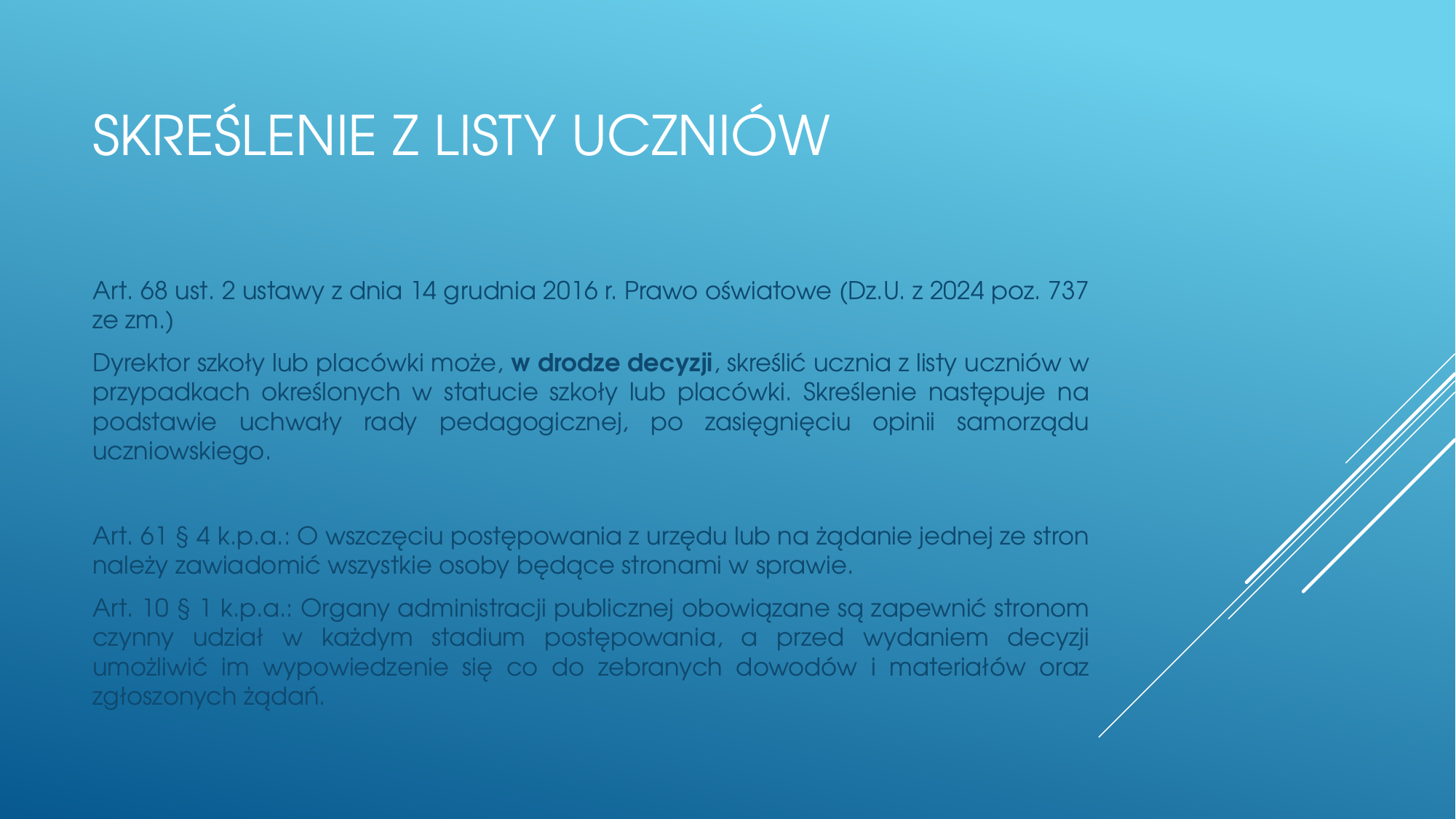

# Skreślenie z listy uczniów
Art. 68 ust. 2 ustawy z dnia 14 grudnia 2016 r. Prawo oświatowe (Dz.U. z 2024 poz. 737 ze zm.)
Dyrektor szkoły lub placówki może, w drodze decyzji, skreślić ucznia z listy uczniów w przypadkach określonych w statucie szkoły lub placówki. Skreślenie następuje na podstawie uchwały rady pedagogicznej, po zasięgnięciu opinii samorządu uczniowskiego.

Art. 61 § 4 k.p.a.: O wszczęciu postępowania z urzędu lub na żądanie jednej ze stron należy zawiadomić wszystkie osoby będące stronami w sprawie.
Art. 10 § 1 k.p.a.: Organy administracji publicznej obowiązane są zapewnić stronom czynny udział w każdym stadium postępowania, a przed wydaniem decyzji umożliwić im wypowiedzenie się co do zebranych dowodów i materiałów oraz zgłoszonych żądań.